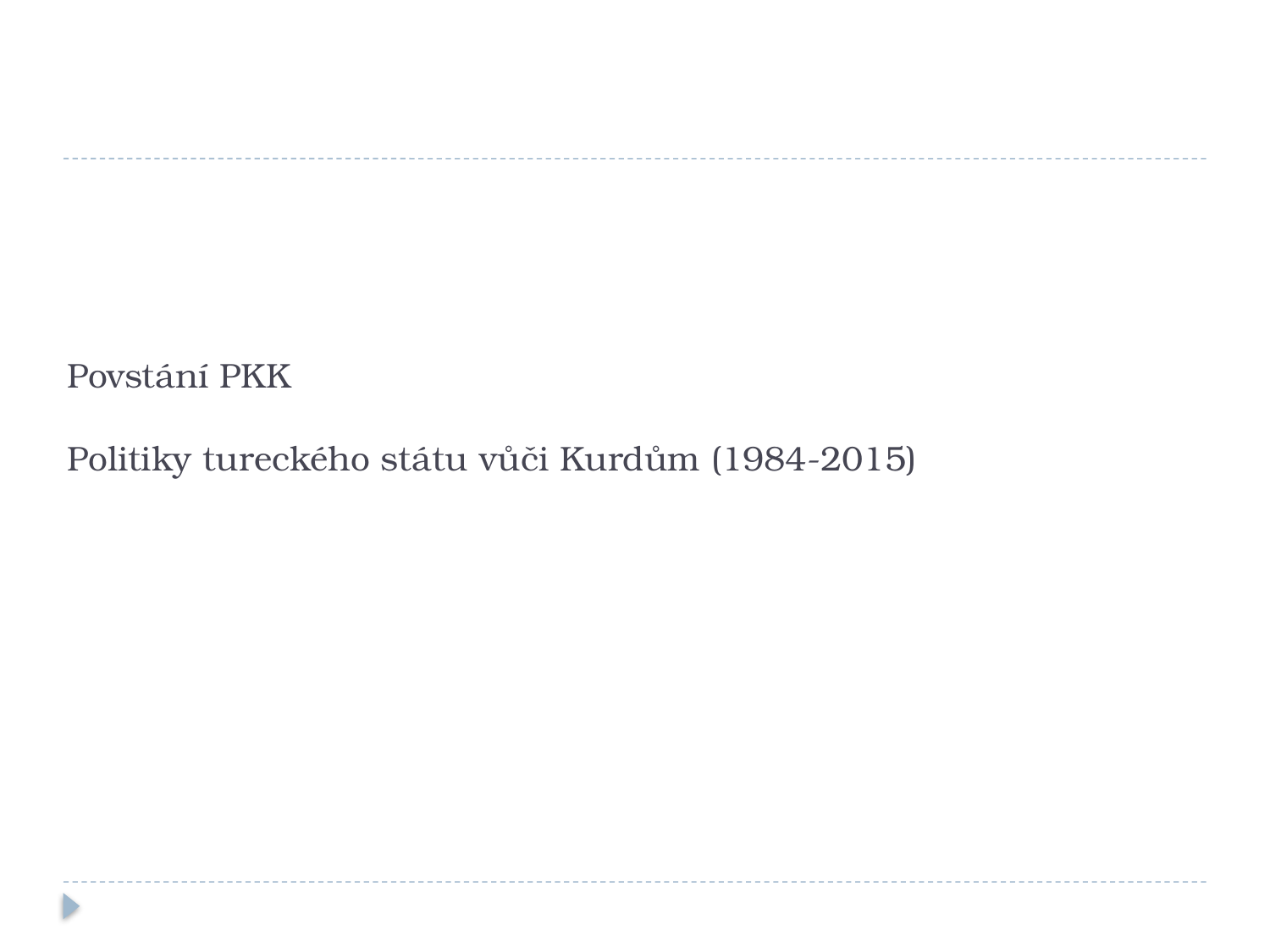

# Povstání PKK Politiky tureckého státu vůči Kurdům (1984-2015)